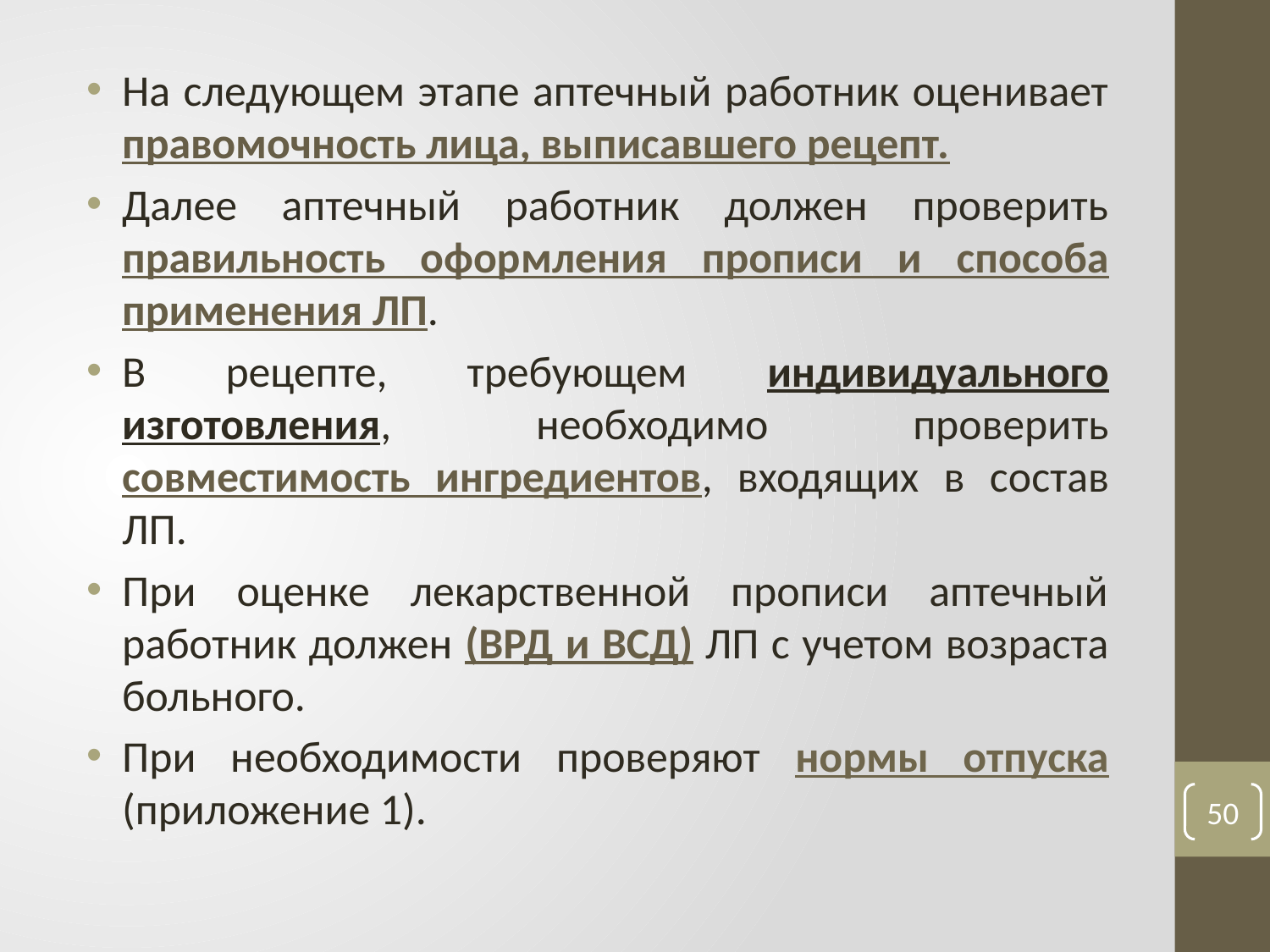

На следующем этапе аптечный работник оценивает правомочность лица, выписавшего рецепт.
Далее аптечный работник должен проверить правильность офор­мления прописи и способа применения ЛП.
В рецепте, требующем индивидуального изготовления, необ­ходимо проверить совместимость ингредиентов, входящих в со­став ЛП.
При оценке лекарственной прописи аптечный работник должен (ВРД и ВСД) ЛП с учетом возраста больного.
При необходимости проверяют нормы отпуска (приложение 1).

50